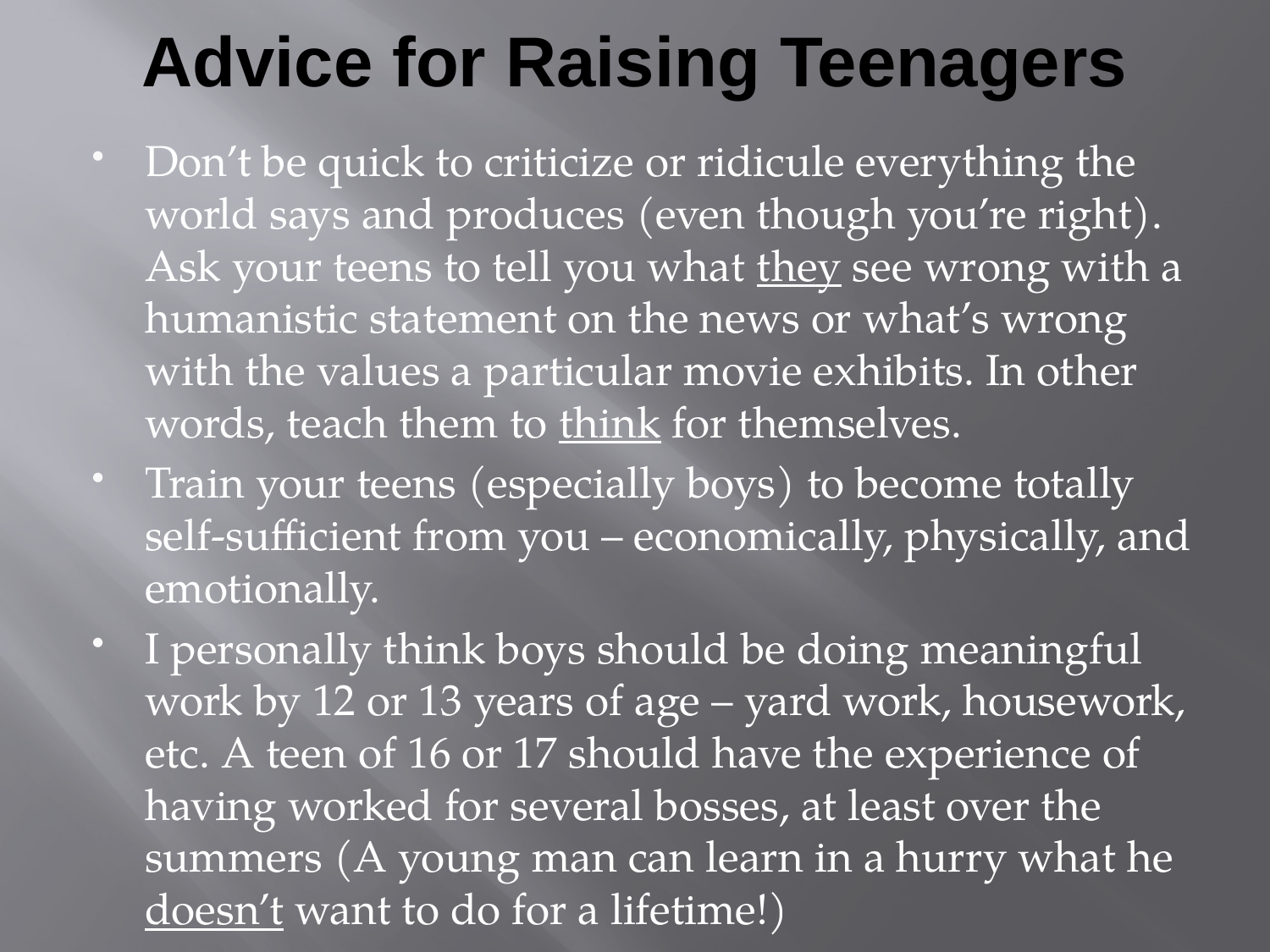

# Advice for Raising Teenagers
Don’t be quick to criticize or ridicule everything the world says and produces (even though you’re right). Ask your teens to tell you what they see wrong with a humanistic statement on the news or what’s wrong with the values a particular movie exhibits. In other words, teach them to think for themselves.
Train your teens (especially boys) to become totally self-sufficient from you – economically, physically, and emotionally.
I personally think boys should be doing meaningful work by 12 or 13 years of age – yard work, housework, etc. A teen of 16 or 17 should have the experience of having worked for several bosses, at least over the summers (A young man can learn in a hurry what he doesn’t want to do for a lifetime!)